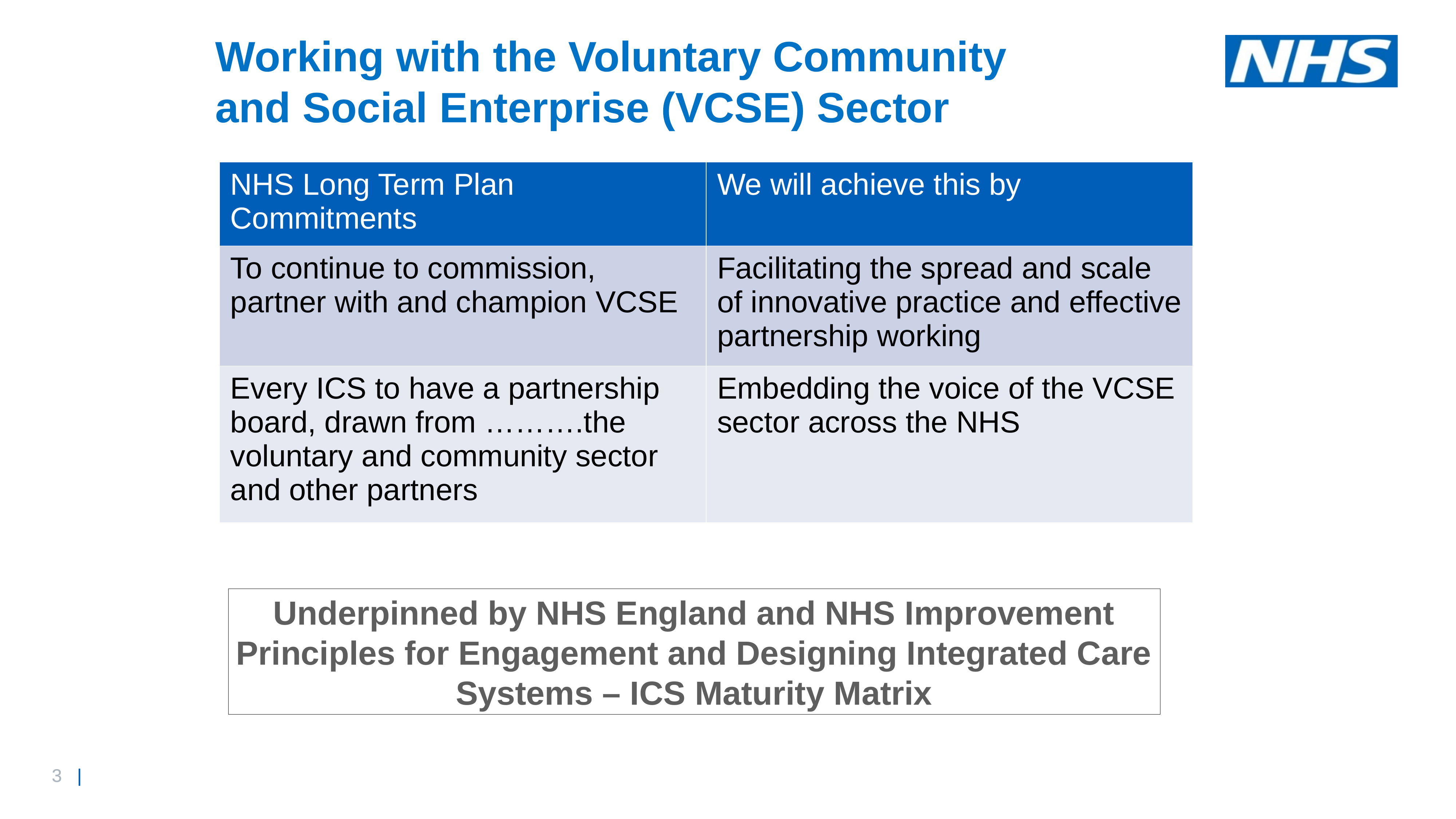

Working with the Voluntary Community and Social Enterprise (VCSE) Sector
| NHS Long Term Plan Commitments | We will achieve this by |
| --- | --- |
| To continue to commission, partner with and champion VCSE | Facilitating the spread and scale of innovative practice and effective partnership working |
| Every ICS to have a partnership board, drawn from ……….the voluntary and community sector and other partners | Embedding the voice of the VCSE sector across the NHS |
Underpinned by NHS England and NHS Improvement Principles for Engagement and Designing Integrated Care Systems – ICS Maturity Matrix